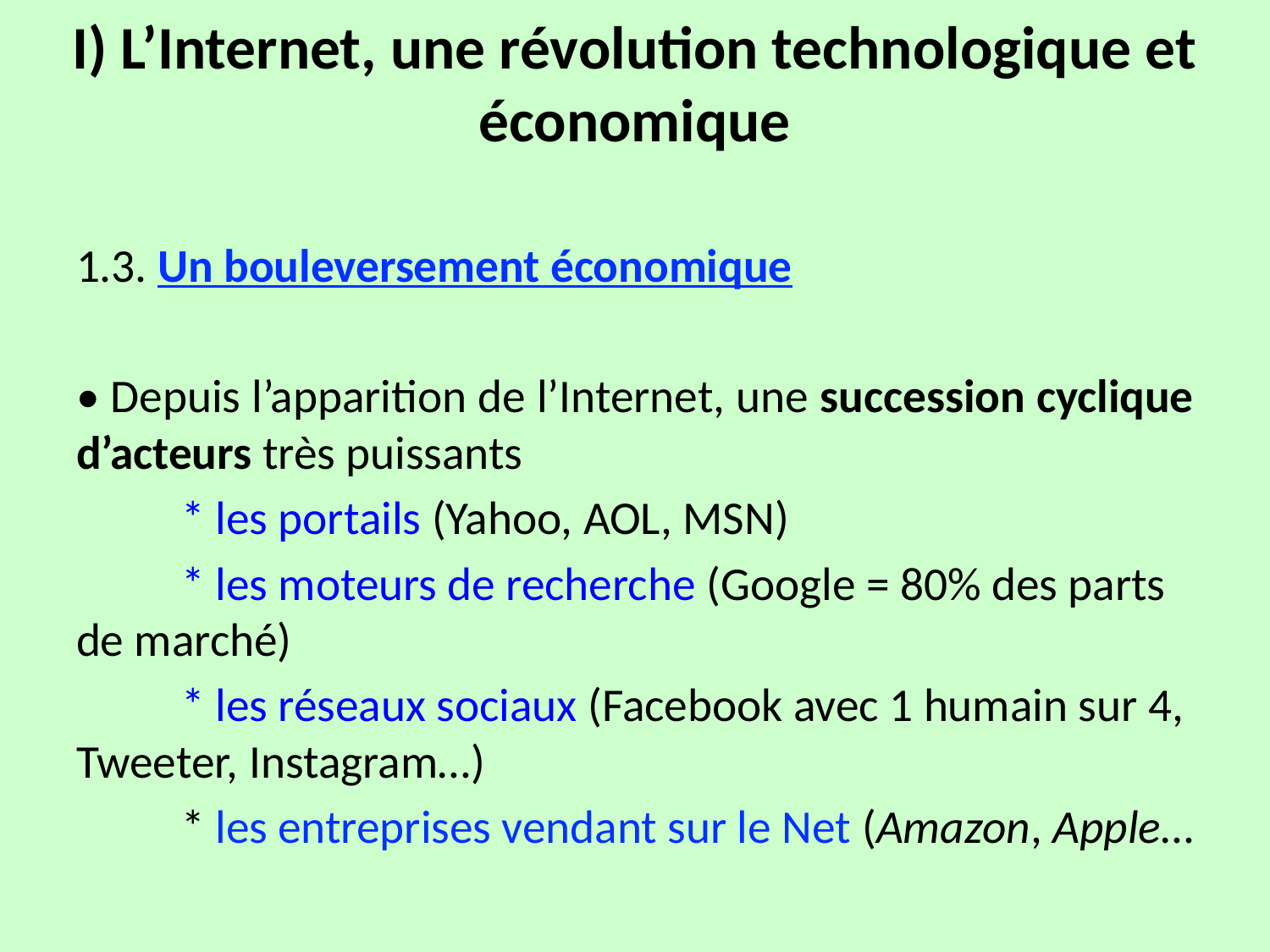

# I) L’Internet, une révolution technologique et économique
1.3. Un bouleversement économique

• Depuis l’apparition de l’Internet, une succession cyclique d’acteurs très puissants
	* les portails (Yahoo, AOL, MSN)
	* les moteurs de recherche (Google = 80% des parts de marché)
	* les réseaux sociaux (Facebook avec 1 humain sur 4, Tweeter, Instagram…)
	* les entreprises vendant sur le Net (Amazon, Apple…